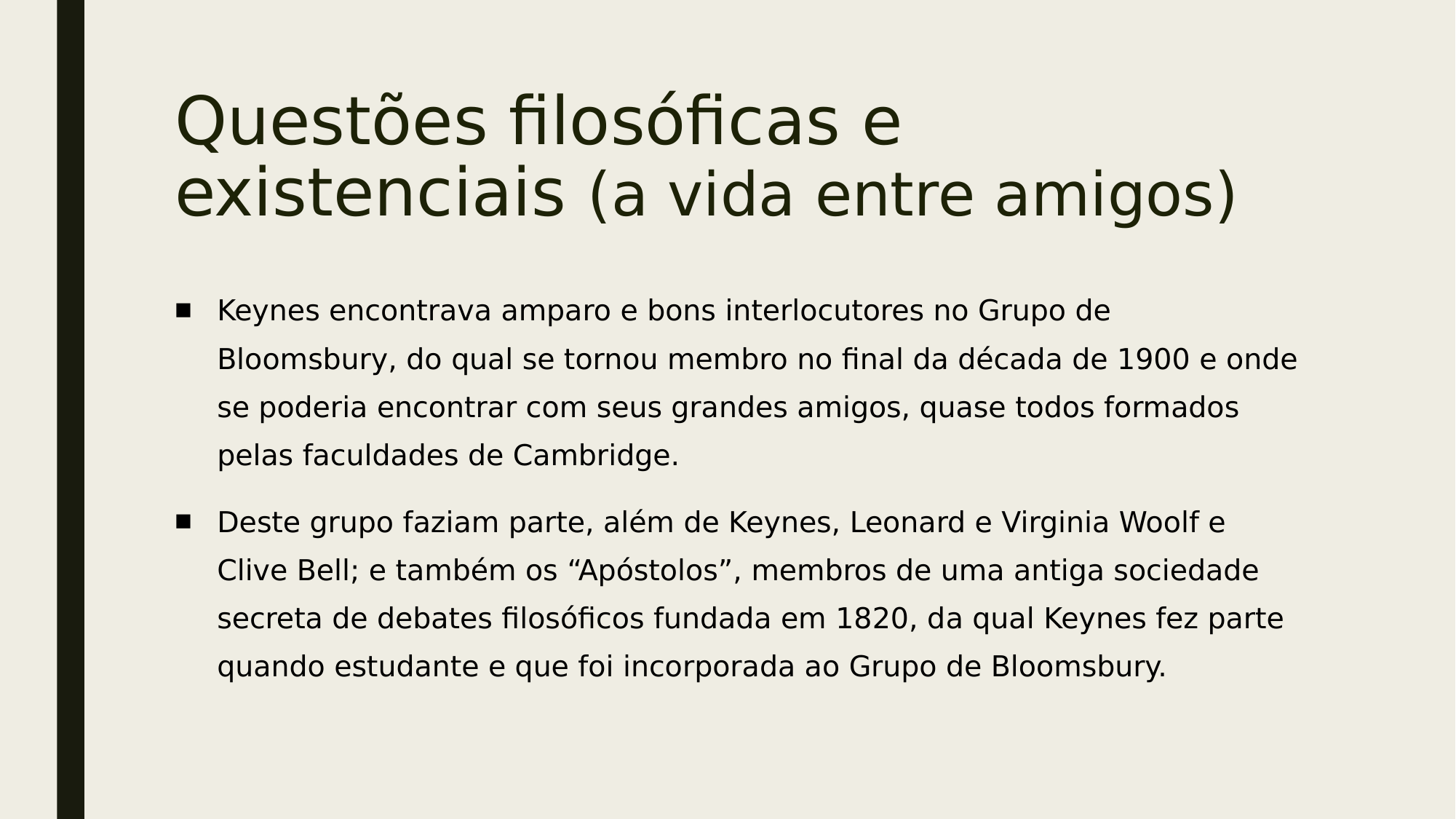

# Questões filosóficas e existenciais (a vida entre amigos)
Keynes encontrava amparo e bons interlocutores no Grupo de Bloomsbury, do qual se tornou membro no final da década de 1900 e onde se poderia encontrar com seus grandes amigos, quase todos formados pelas faculdades de Cambridge.
Deste grupo faziam parte, além de Keynes, Leonard e Virginia Woolf e Clive Bell; e também os “Apóstolos”, membros de uma antiga sociedade secreta de debates filosóficos fundada em 1820, da qual Keynes fez parte quando estudante e que foi incorporada ao Grupo de Bloomsbury.